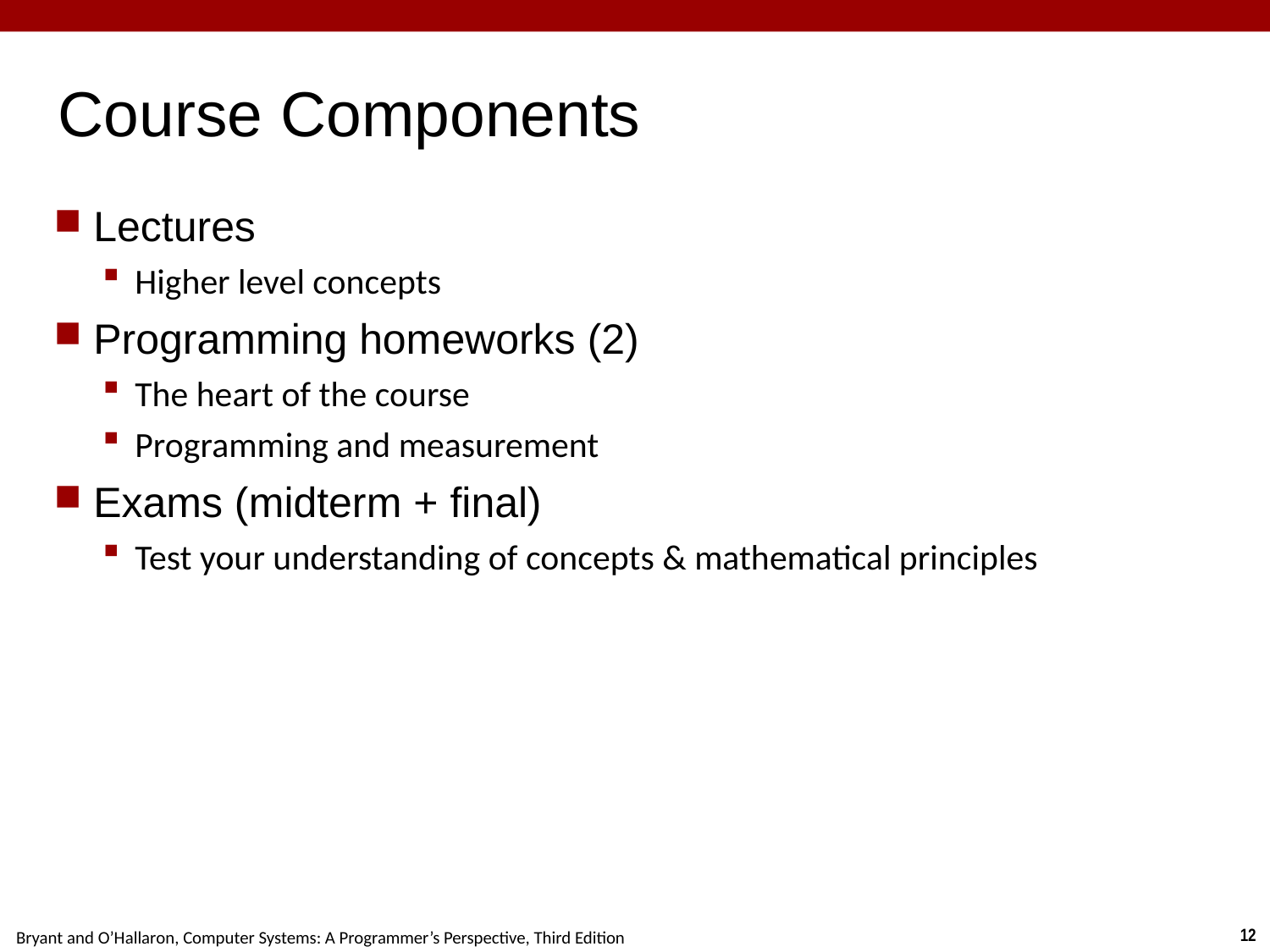

# Course Components
Lectures
Higher level concepts
Programming homeworks (2)
The heart of the course
Programming and measurement
Exams (midterm + final)
Test your understanding of concepts & mathematical principles